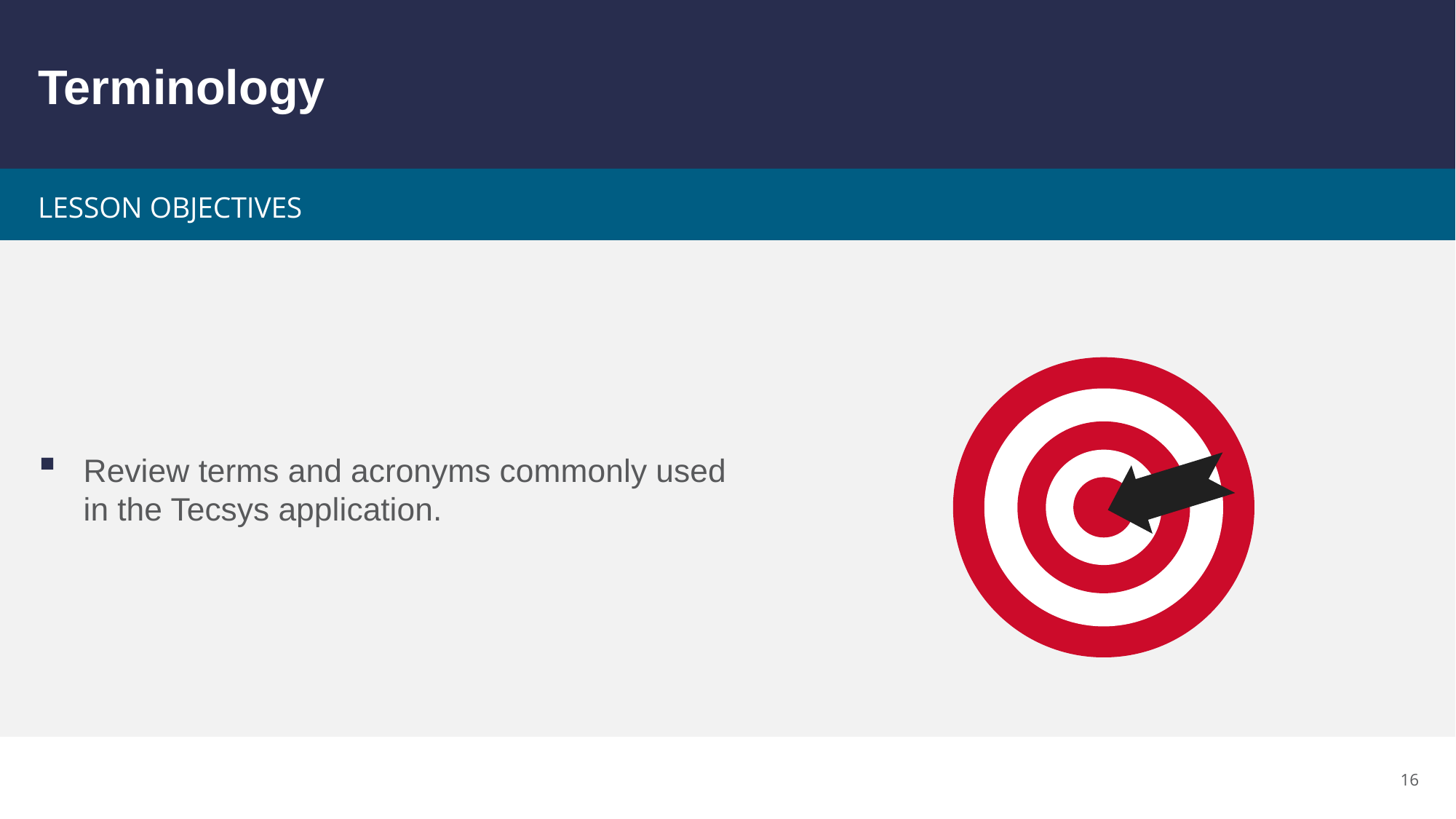

# Terminology
Review terms and acronyms commonly used in the Tecsys application.
16